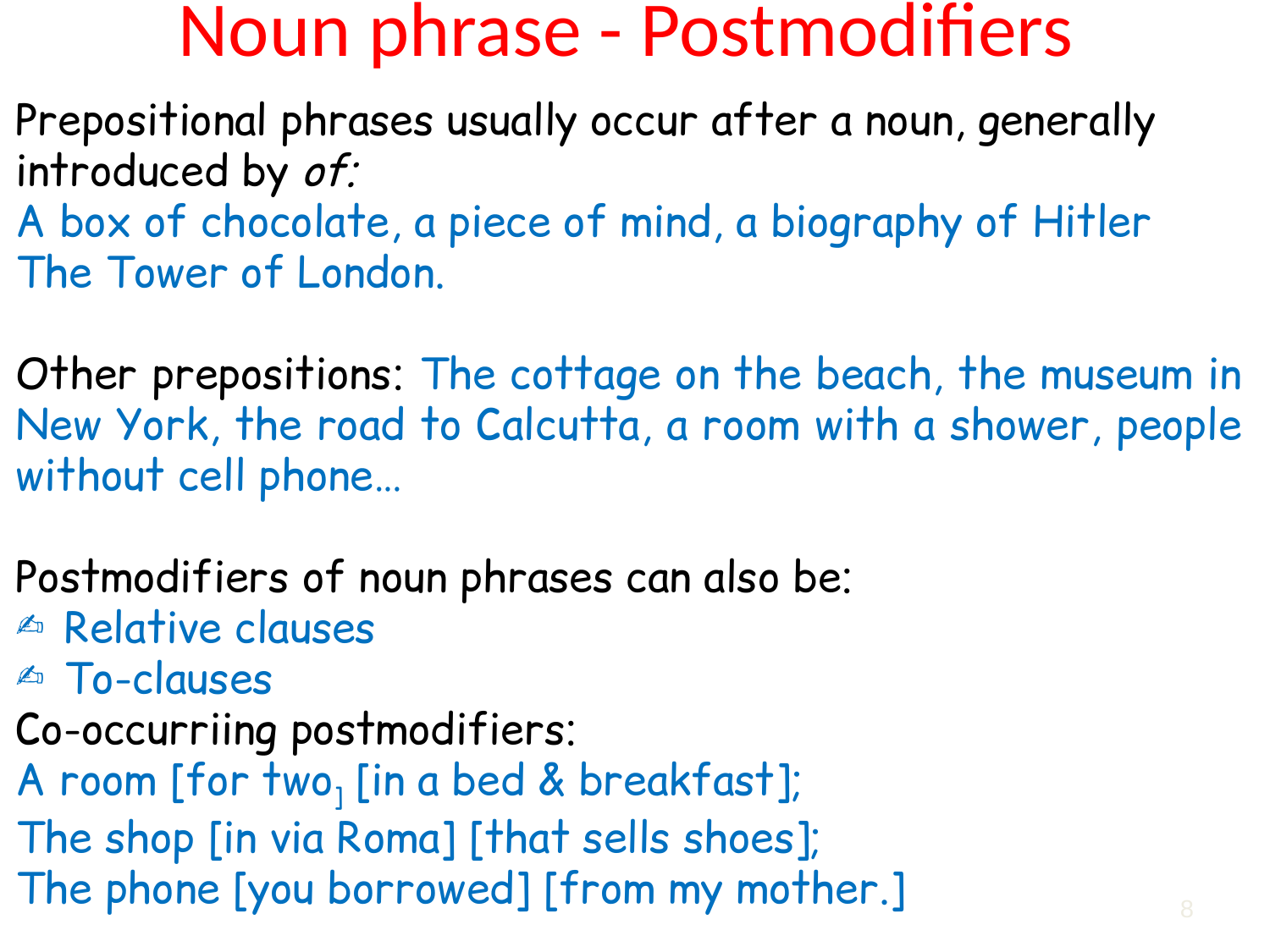

# Noun phrase - Postmodifiers
Prepositional phrases usually occur after a noun, generally introduced by of:
A box of chocolate, a piece of mind, a biography of Hitler
The Tower of London.

Other prepositions: The cottage on the beach, the museum in New York, the road to Calcutta, a room with a shower, people without cell phone…

Postmodifiers of noun phrases can also be:
Relative clauses
To-clauses
Co-occurriing postmodifiers:
A room [for two] [in a bed & breakfast];
The shop [in via Roma] [that sells shoes];
The phone [you borrowed] [from my mother.]

8